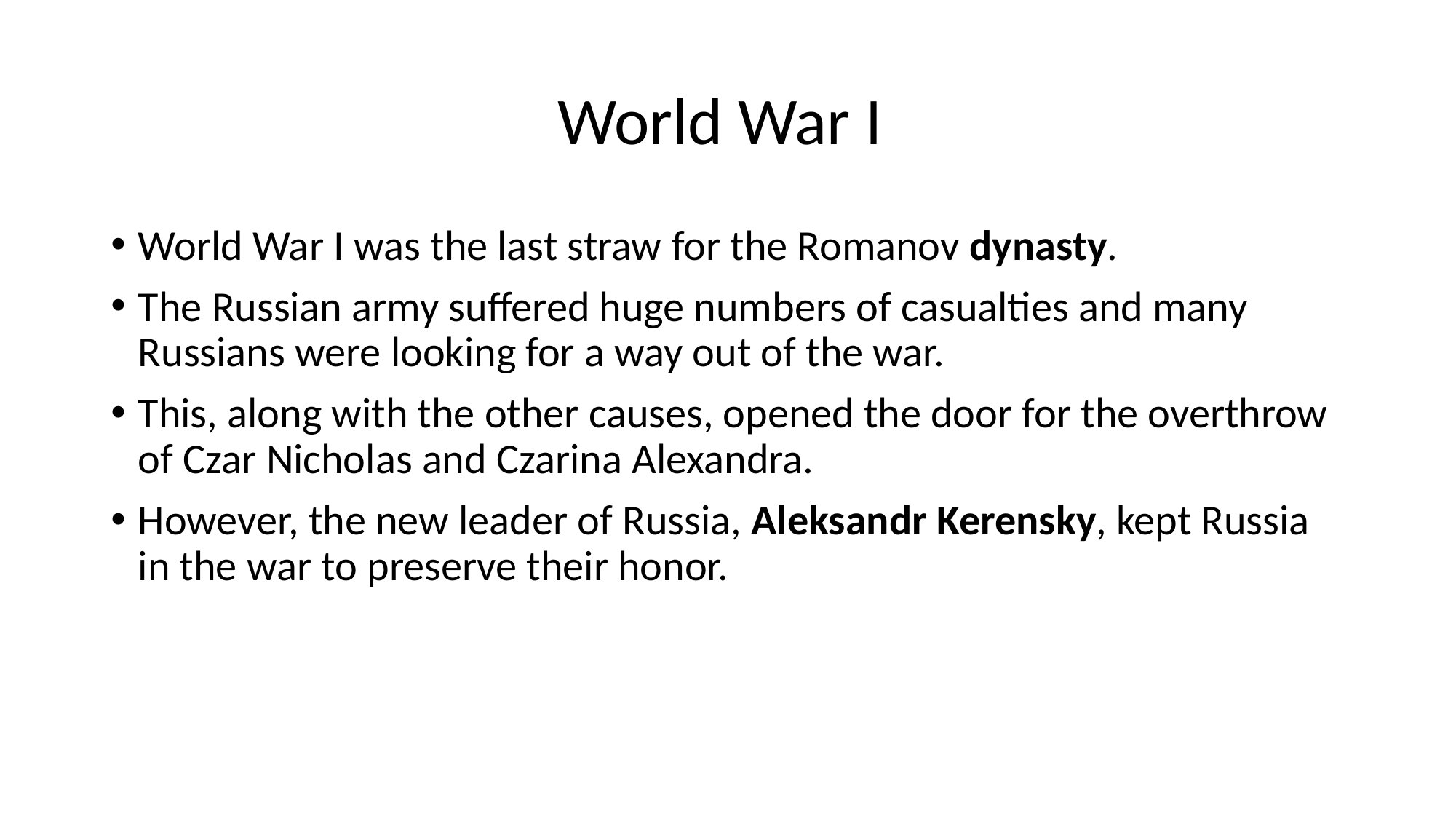

# World War I
World War I was the last straw for the Romanov dynasty.
The Russian army suffered huge numbers of casualties and many Russians were looking for a way out of the war.
This, along with the other causes, opened the door for the overthrow of Czar Nicholas and Czarina Alexandra.
However, the new leader of Russia, Aleksandr Kerensky, kept Russia in the war to preserve their honor.